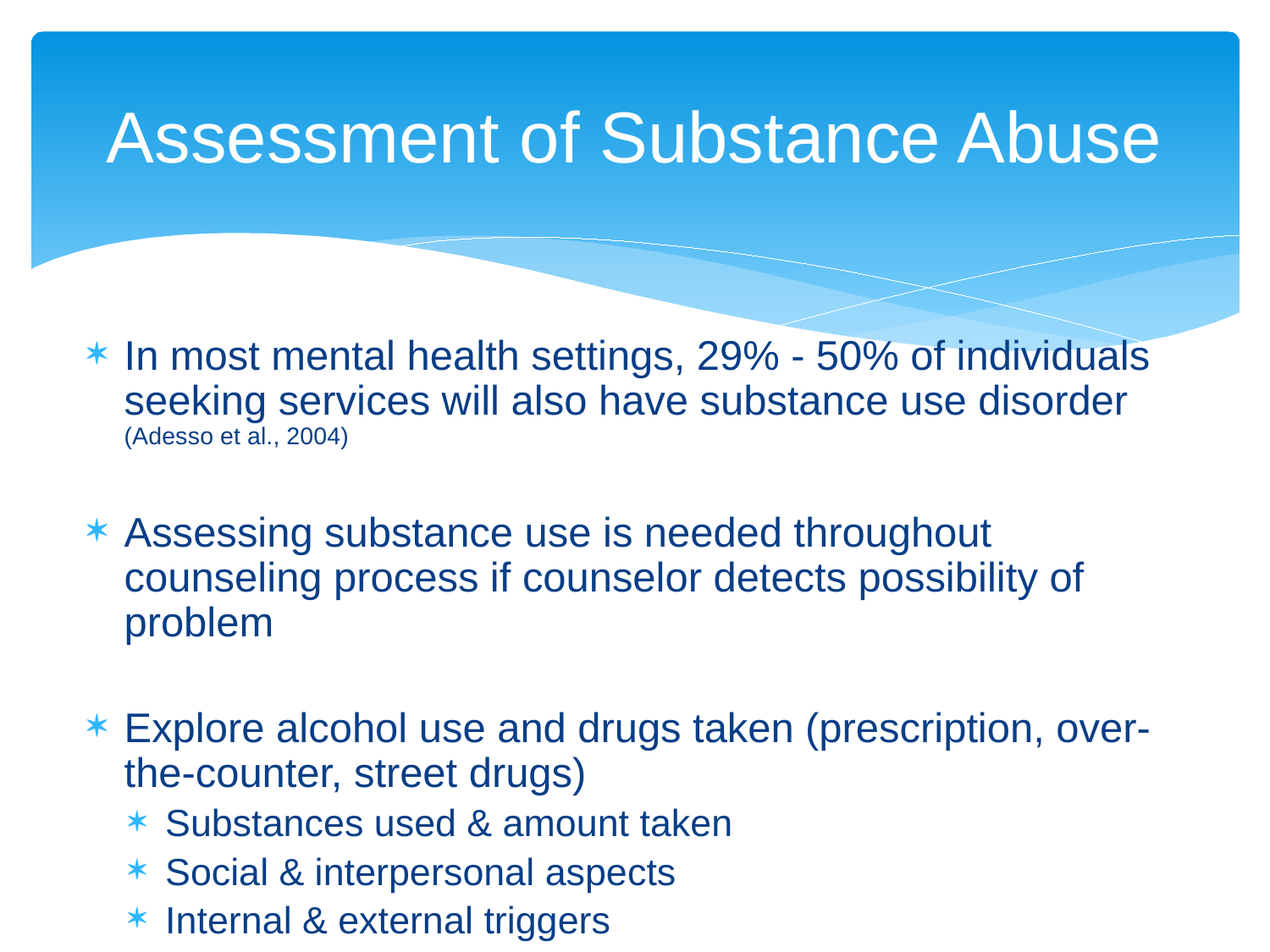

# Assessment of Substance Abuse
In most mental health settings, 29% - 50% of individuals seeking services will also have substance use disorder (Adesso et al., 2004)

Assessing substance use is needed throughout counseling process if counselor detects possibility of problem

Explore alcohol use and drugs taken (prescription, over-the-counter, street drugs)
Substances used & amount taken
Social & interpersonal aspects
Internal & external triggers